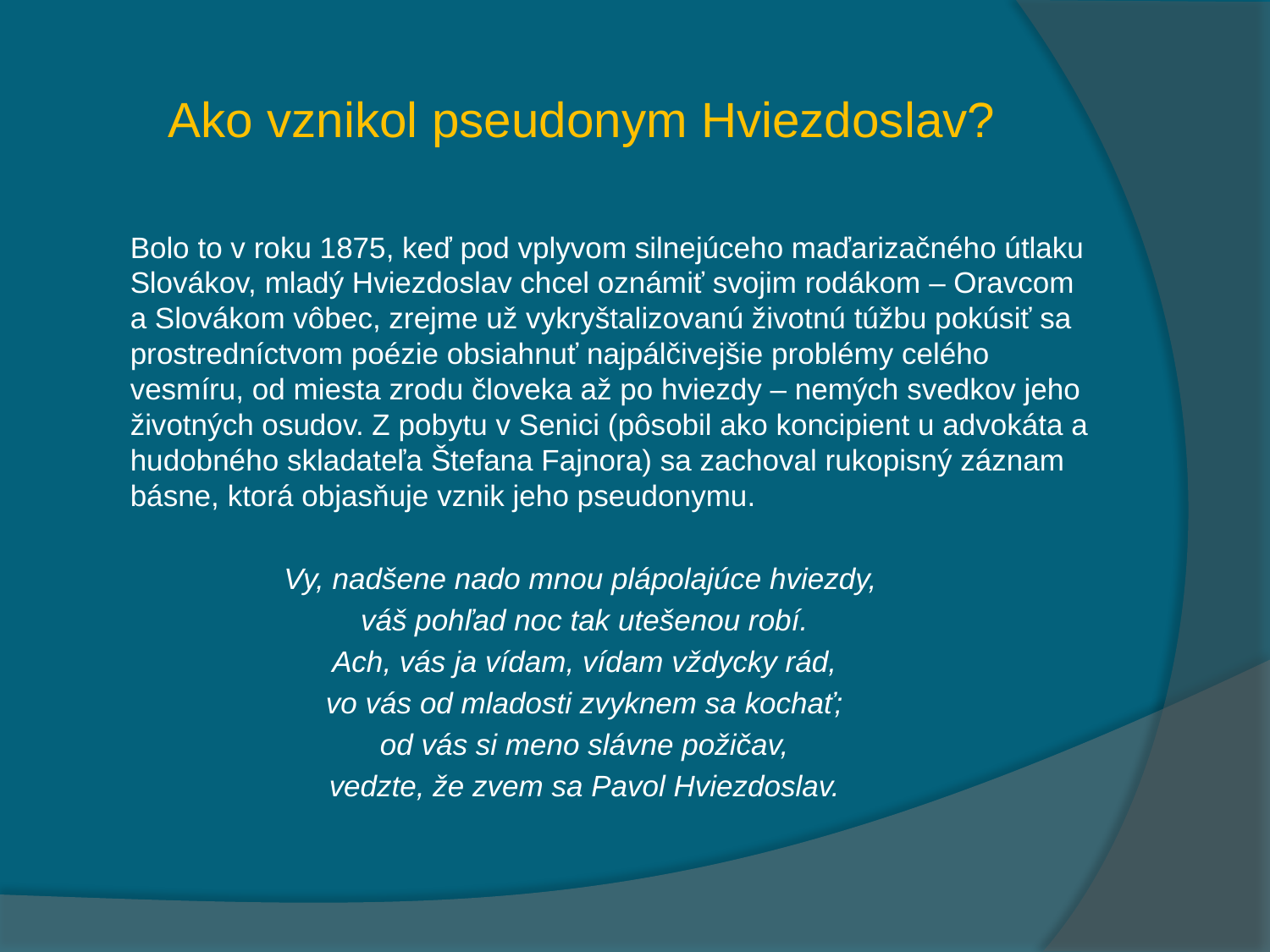

# Ako vznikol pseudonym Hviezdoslav?
      Bolo to v roku 1875, keď pod vplyvom silnejúceho maďarizačného útlaku Slovákov, mladý Hviezdoslav chcel oznámiť svojim rodákom – Oravcom a Slovákom vôbec, zrejme už vykryštalizovanú životnú túžbu pokúsiť sa prostredníctvom poézie obsiahnuť najpálčivejšie problémy celého vesmíru, od miesta zrodu človeka až po hviezdy – nemých svedkov jeho životných osudov. Z pobytu v Senici (pôsobil ako koncipient u advokáta a hudobného skladateľa Štefana Fajnora) sa zachoval rukopisný záznam básne, ktorá objasňuje vznik jeho pseudonymu.

Vy, nadšene nado mnou plápolajúce hviezdy,
váš pohľad noc tak utešenou robí.
Ach, vás ja vídam, vídam vždycky rád,
vo vás od mladosti zvyknem sa kochať;
od vás si meno slávne požičav,
vedzte, že zvem sa Pavol Hviezdoslav.